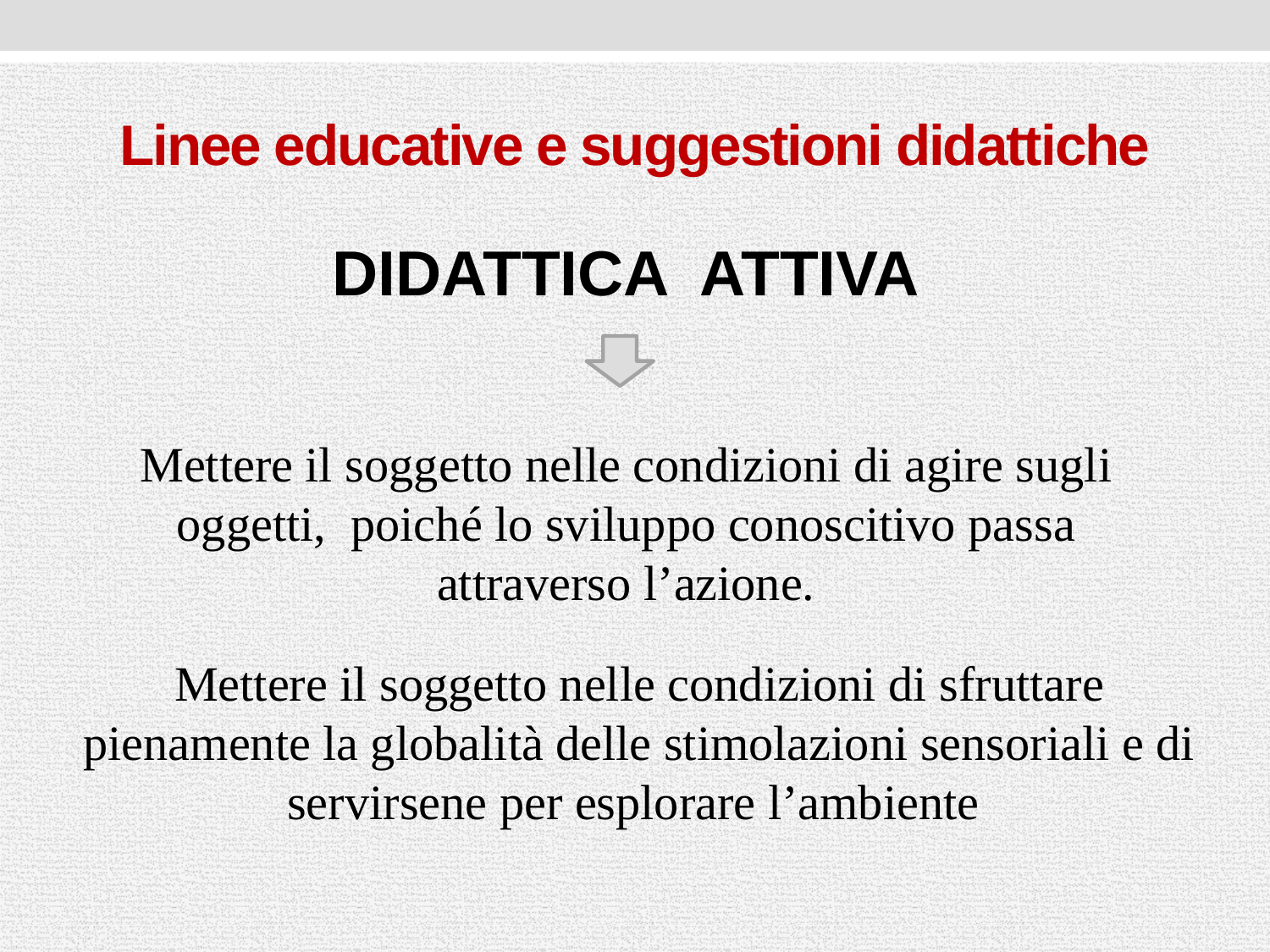

# Linee educative e suggestioni didattiche
DIDATTICA  ATTIVA

Mettere il soggetto nelle condizioni di agire sugli oggetti,  poiché lo sviluppo conoscitivo passa attraverso l’azione.
Mettere il soggetto nelle condizioni di sfruttare pienamente la globalità delle stimolazioni sensoriali e di servirsene per esplorare l’ambiente